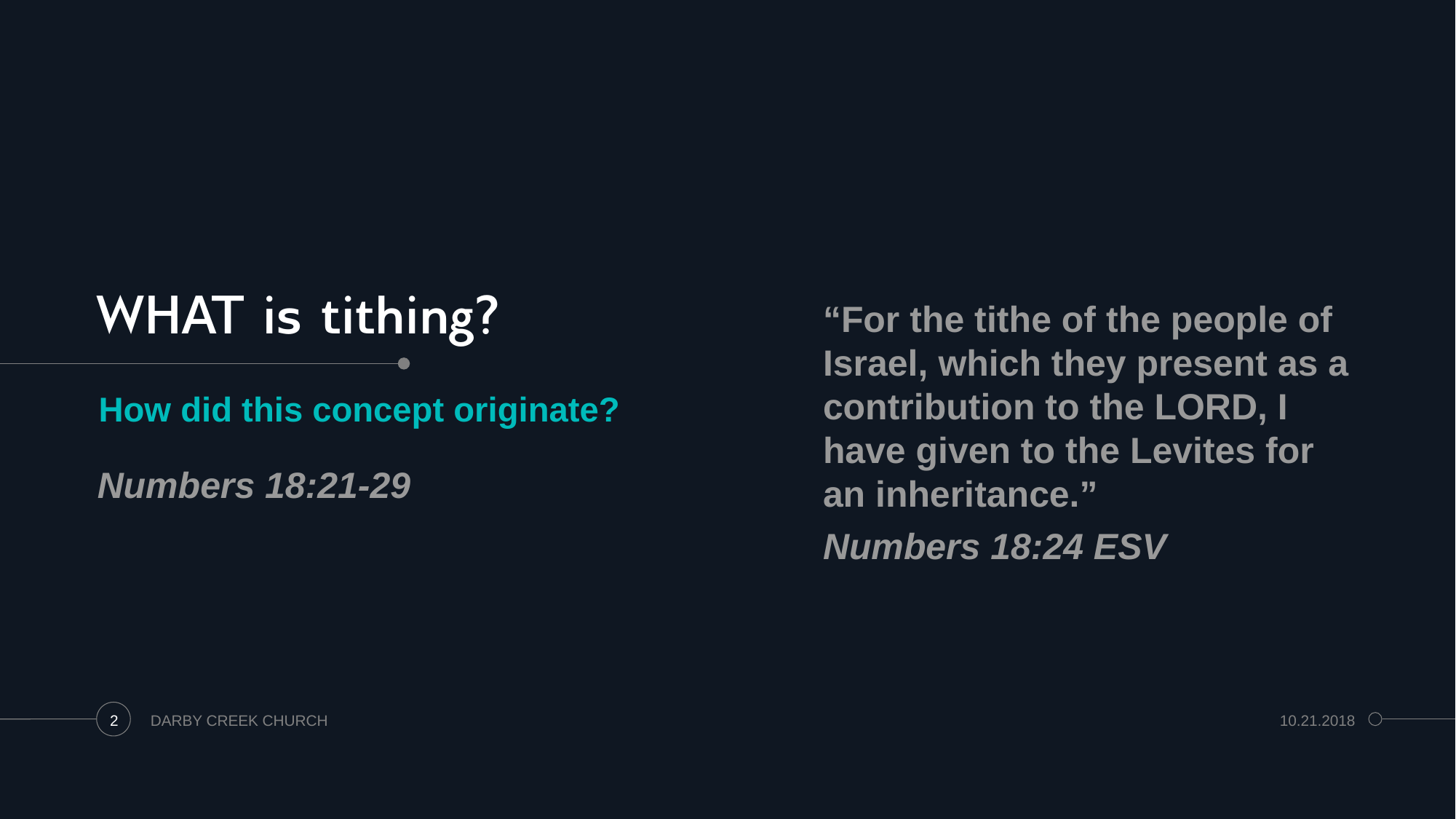

# WHAT is tithing?
“For the tithe of the people of Israel, which they present as a contribution to the LORD, I have given to the Levites for an inheritance.”
Numbers 18:24 ESV

How did this concept originate?
Numbers 18:21-29
DARBY CREEK CHURCH
10.21.2018
2